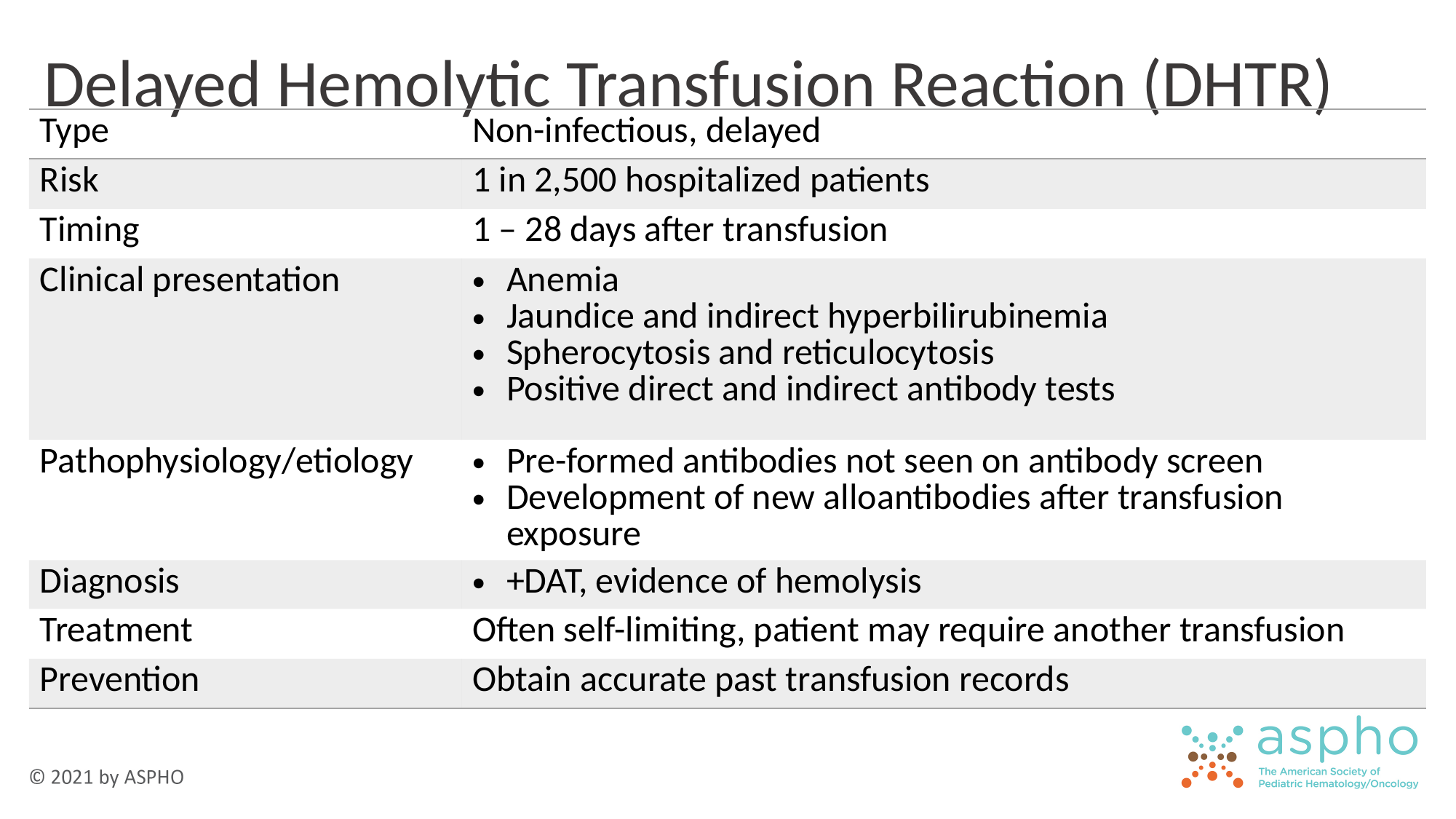

# Delayed Hemolytic Transfusion Reaction (DHTR)
| Type | Non-infectious, delayed |
| --- | --- |
| Risk | 1 in 2,500 hospitalized patients |
| Timing | 1 – 28 days after transfusion |
| Clinical presentation | Anemia Jaundice and indirect hyperbilirubinemia Spherocytosis and reticulocytosis Positive direct and indirect antibody tests |
| Pathophysiology/etiology | Pre-formed antibodies not seen on antibody screen Development of new alloantibodies after transfusion exposure |
| Diagnosis | +DAT, evidence of hemolysis |
| Treatment | Often self-limiting, patient may require another transfusion |
| Prevention | Obtain accurate past transfusion records |